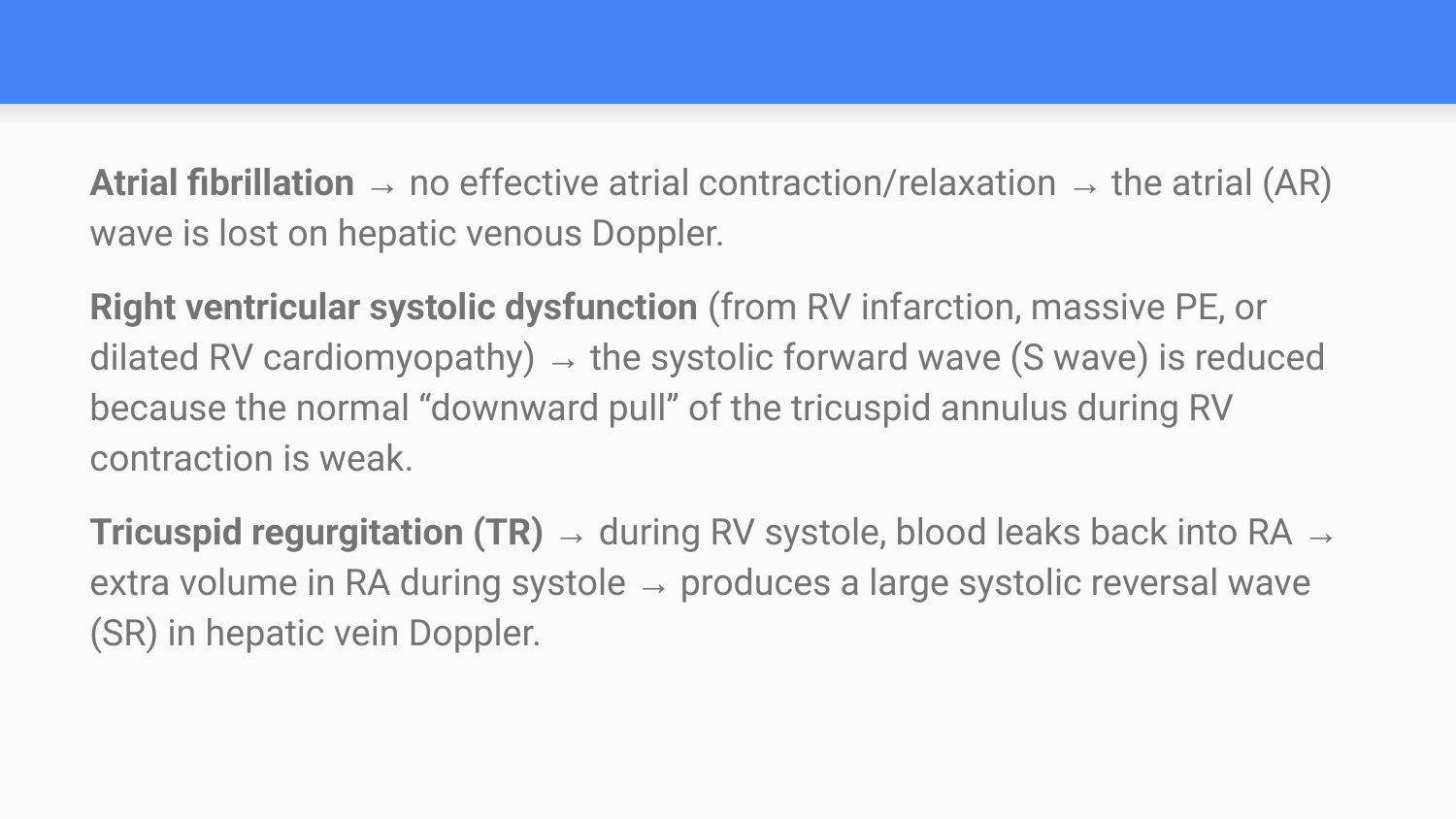

#
Atrial fibrillation → no effective atrial contraction/relaxation → the atrial (AR) wave is lost on hepatic venous Doppler.
Right ventricular systolic dysfunction (from RV infarction, massive PE, or dilated RV cardiomyopathy) → the systolic forward wave (S wave) is reduced because the normal “downward pull” of the tricuspid annulus during RV contraction is weak.
Tricuspid regurgitation (TR) → during RV systole, blood leaks back into RA → extra volume in RA during systole → produces a large systolic reversal wave (SR) in hepatic vein Doppler.